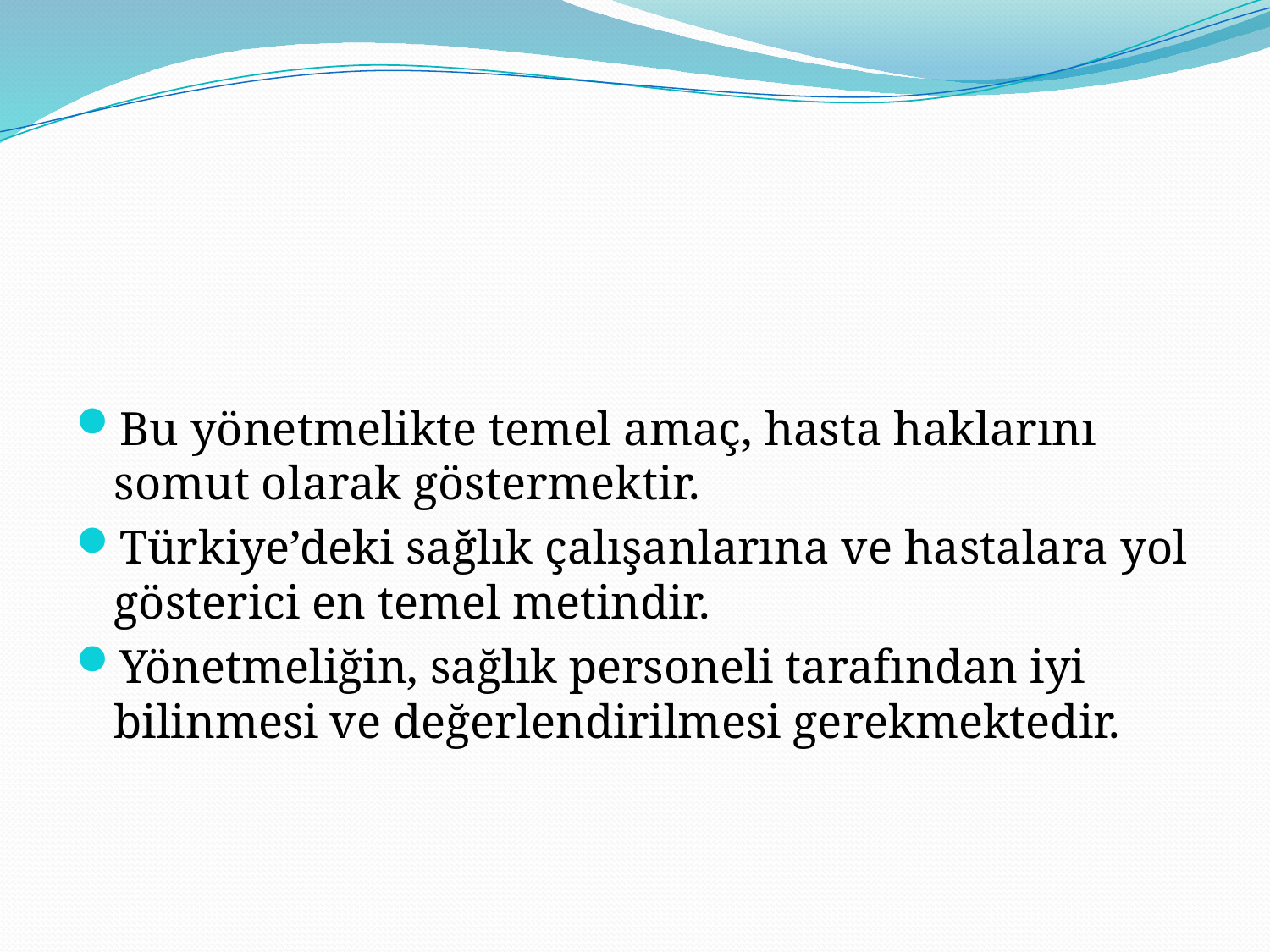

#
Bu yönetmelikte temel amaç, hasta haklarını somut olarak göstermektir.
Türkiye’deki sağlık çalışanlarına ve hastalara yol gösterici en temel metindir.
Yönetmeliğin, sağlık personeli tarafından iyi bilinmesi ve değerlendirilmesi gerekmektedir.